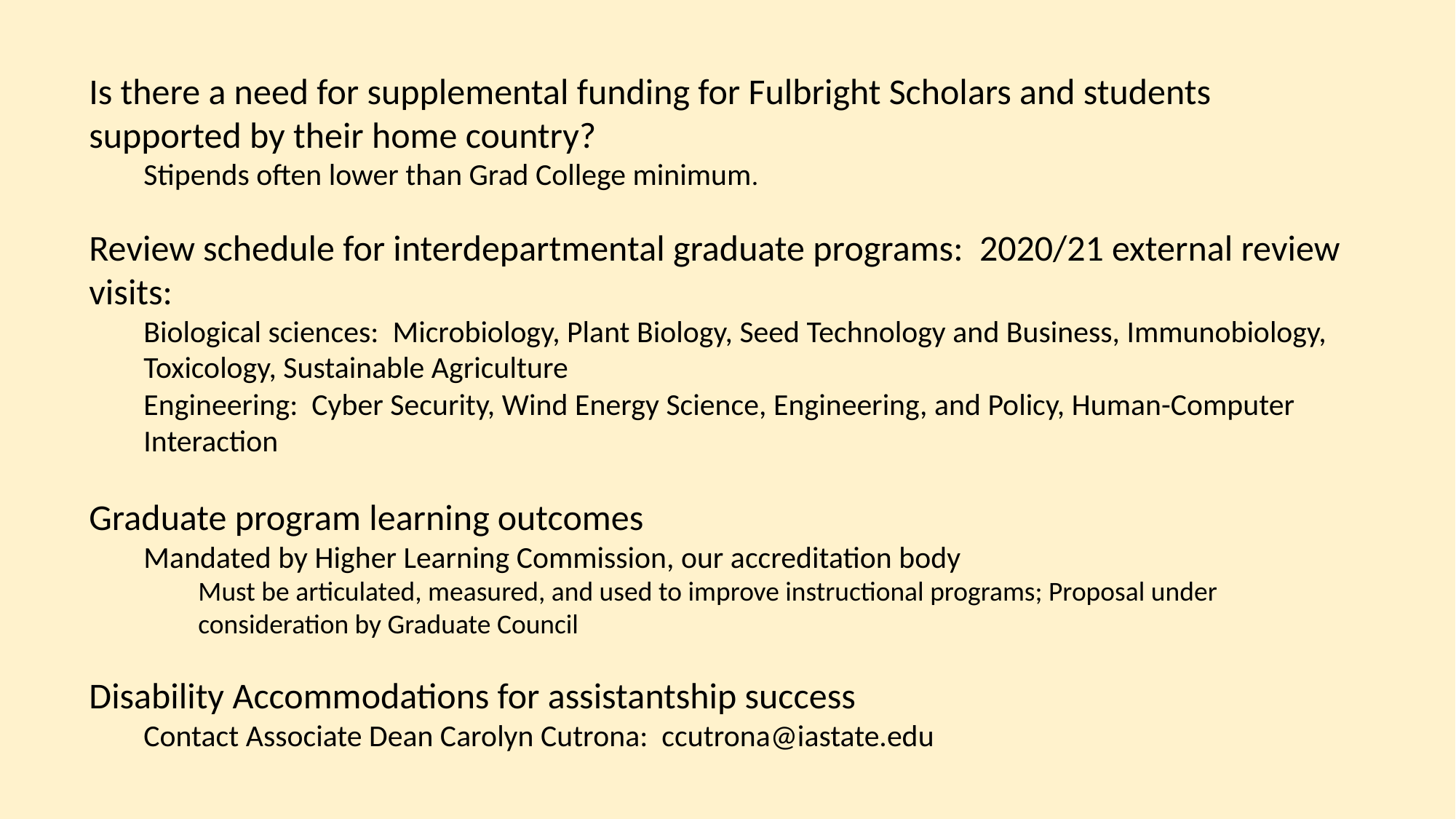

Is there a need for supplemental funding for Fulbright Scholars and students supported by their home country?
Stipends often lower than Grad College minimum.

Review schedule for interdepartmental graduate programs:  2020/21 external review visits:
Biological sciences:  Microbiology, Plant Biology, Seed Technology and Business, Immunobiology, Toxicology, Sustainable Agriculture
Engineering:  Cyber Security, Wind Energy Science, Engineering, and Policy, Human-Computer Interaction

Graduate program learning outcomes
Mandated by Higher Learning Commission, our accreditation body
Must be articulated, measured, and used to improve instructional programs; Proposal under consideration by Graduate Council

Disability Accommodations for assistantship success
Contact Associate Dean Carolyn Cutrona:  ccutrona@iastate.edu